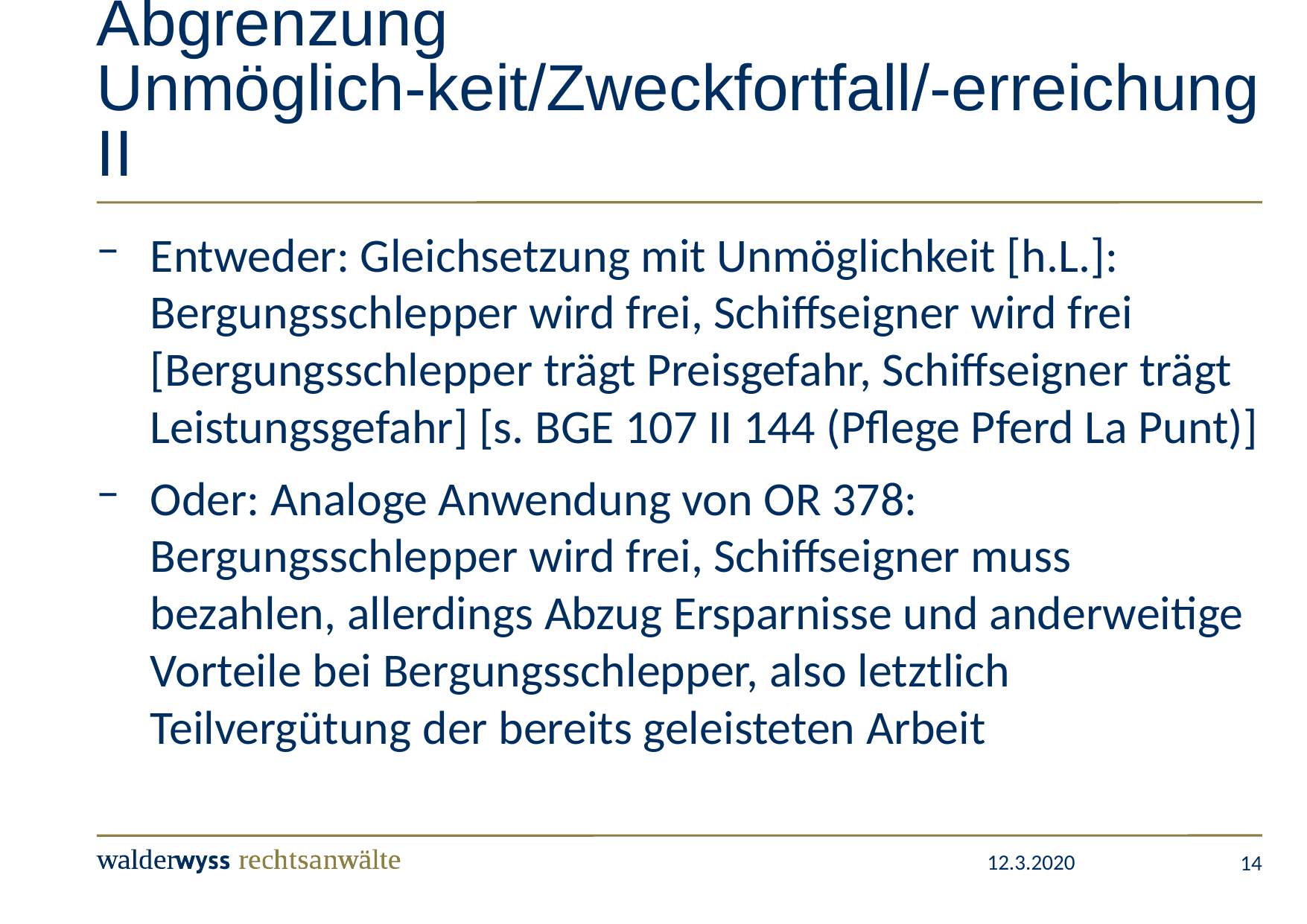

# Abgrenzung Unmöglich-keit/Zweckfortfall/-erreichung II
Entweder: Gleichsetzung mit Unmöglichkeit [h.L.]: Bergungsschlepper wird frei, Schiffseigner wird frei [Bergungsschlepper trägt Preisgefahr, Schiffseigner trägt Leistungsgefahr] [s. BGE 107 II 144 (Pflege Pferd La Punt)]
Oder: Analoge Anwendung von OR 378: Bergungsschlepper wird frei, Schiffseigner muss bezahlen, allerdings Abzug Ersparnisse und anderweitige Vorteile bei Bergungsschlepper, also letztlich Teilvergütung der bereits geleisteten Arbeit

14